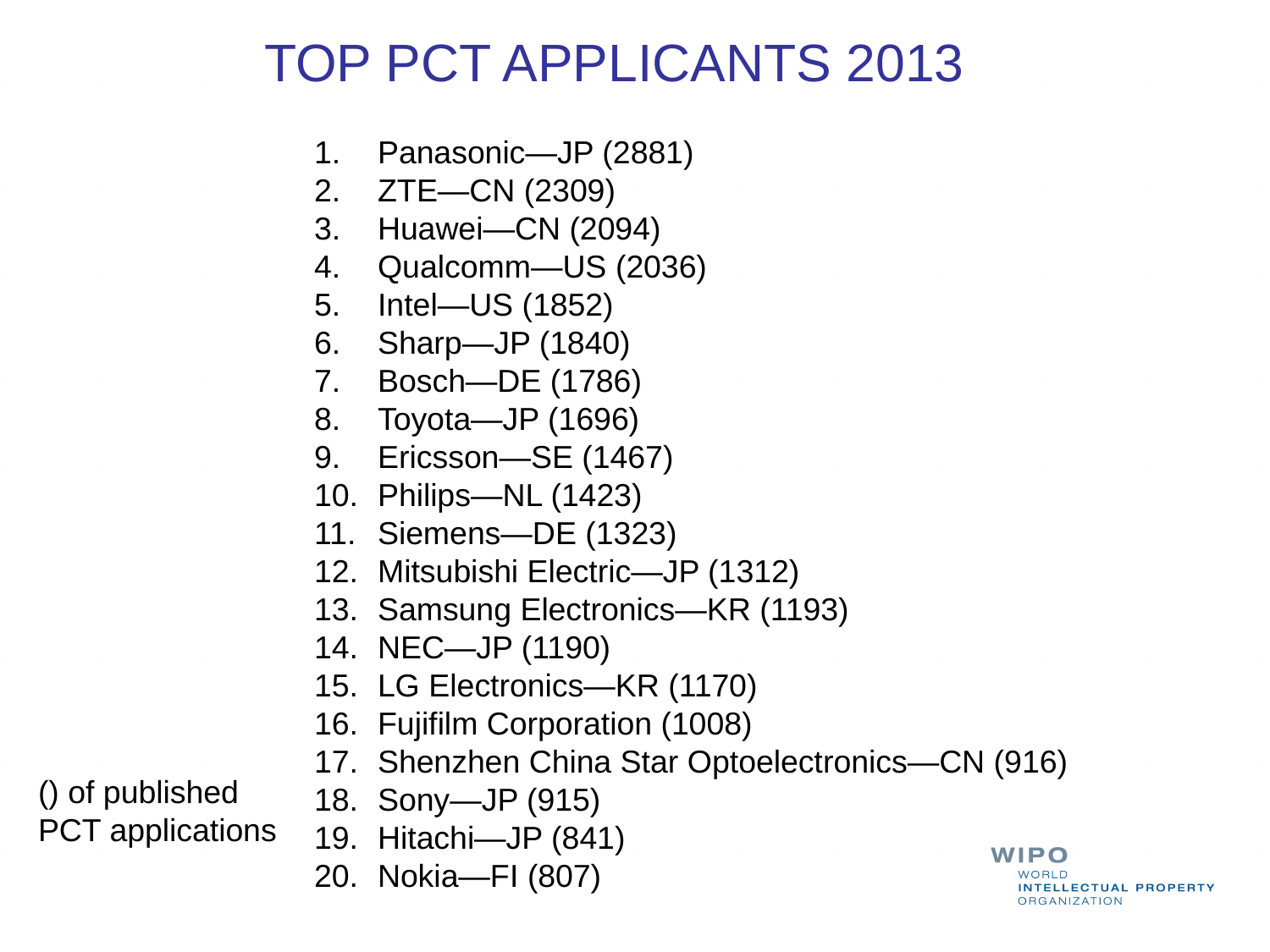

# TOP PCT APPLICANTS 2013
Panasonic—JP (2881)
ZTE—CN (2309)
Huawei—CN (2094)
Qualcomm—US (2036)
Intel—US (1852)
Sharp—JP (1840)
Bosch—DE (1786)
Toyota—JP (1696)
Ericsson—SE (1467)
Philips—NL (1423)
Siemens—DE (1323)
Mitsubishi Electric—JP (1312)
Samsung Electronics—KR (1193)
NEC—JP (1190)
LG Electronics—KR (1170)
Fujifilm Corporation (1008)
Shenzhen China Star Optoelectronics—CN (916)
Sony—JP (915)
Hitachi—JP (841)
Nokia—FI (807)
() of published
PCT applications